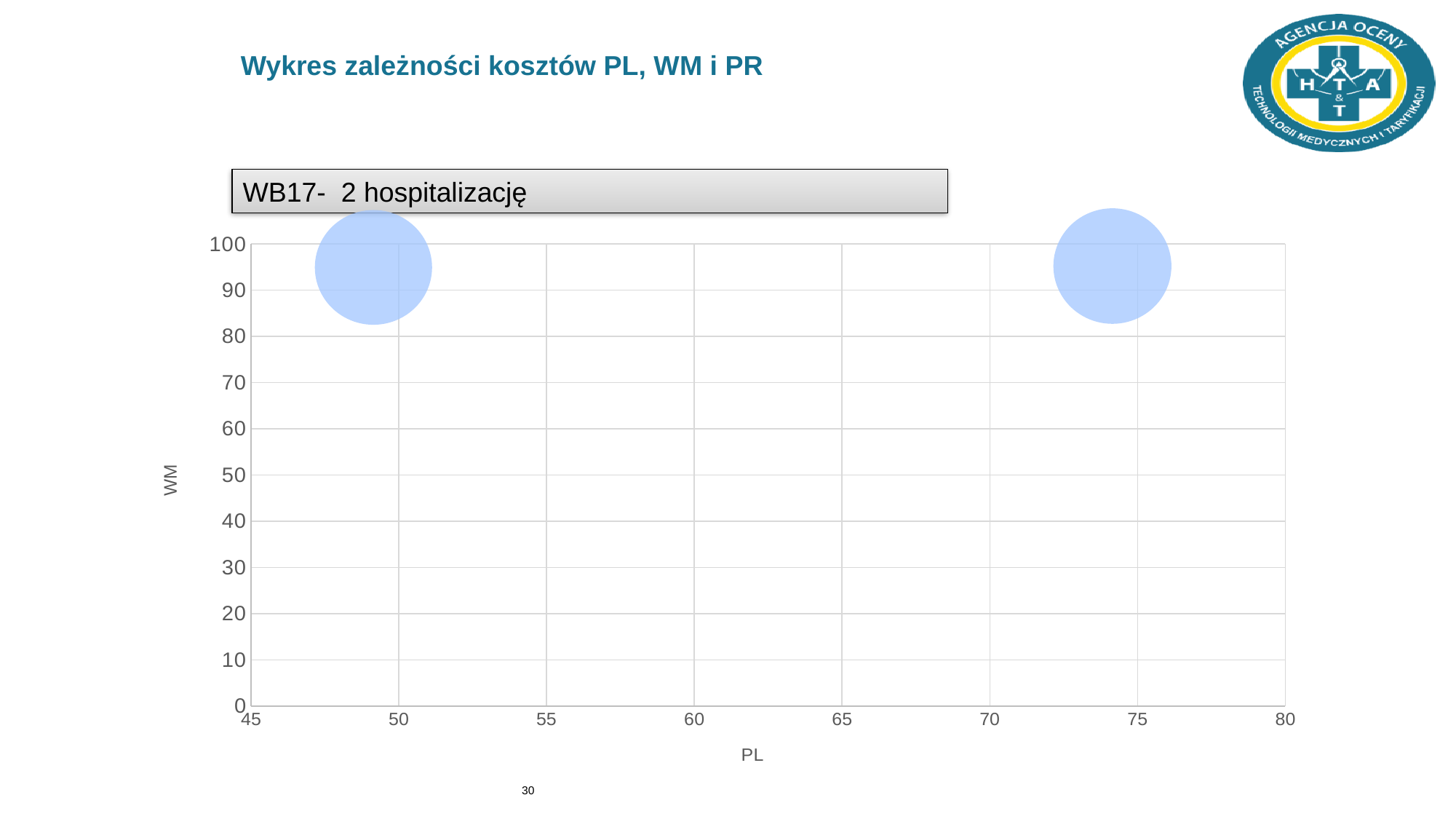

# Wykres zależności kosztów PL, WM i PR
WB17-  2 hospitalizację

### Chart

| Category |  |
|---|---|